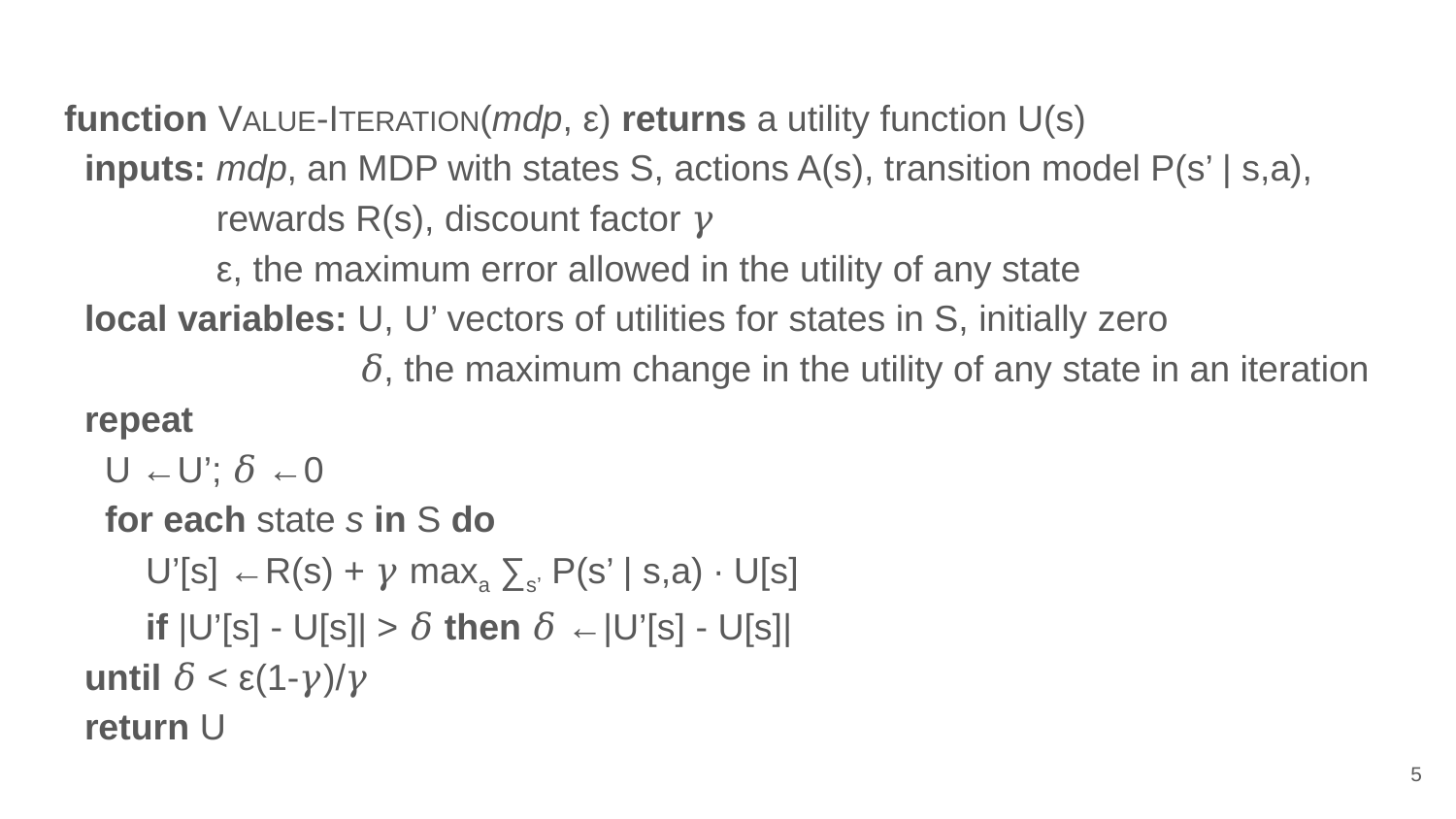

function VALUE-ITERATION(mdp, ε) returns a utility function U(s)
  inputs: mdp, an MDP with states S, actions A(s), transition model P(s’ | s,a),
               rewards R(s), discount factor 𝛾
               ε, the maximum error allowed in the utility of any state
  local variables: U, U’ vectors of utilities for states in S, initially zero
                             𝛿, the maximum change in the utility of any state in an iteration
  repeat
    U ←U’; 𝛿 ←0
    for each state s in S do
        U’[s] ←R(s) + 𝛾 maxa ∑s’ P(s’ | s,a) ∙ U[s]
        if |U’[s] - U[s]| > 𝛿 then 𝛿 ←|U’[s] - U[s]|
  until 𝛿 < ε(1-𝛾)/𝛾
  return U
5